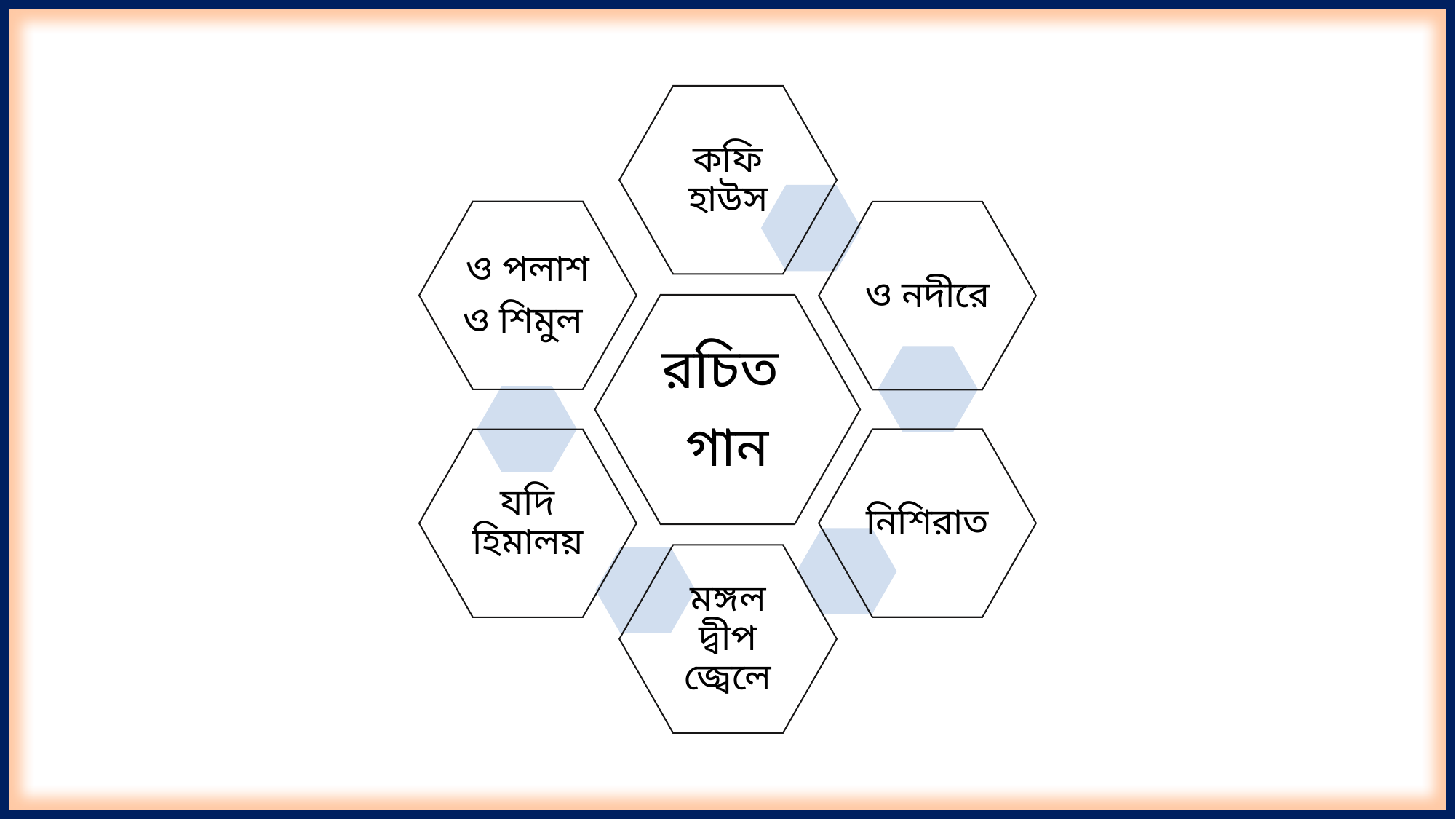

রচিত
গান
কফি হাউস
ও নদীরে
নিশিরাত
মঙ্গল দ্বীপ জ্বেলে
যদি হিমালয়
ও পলাশ
ও শিমুল